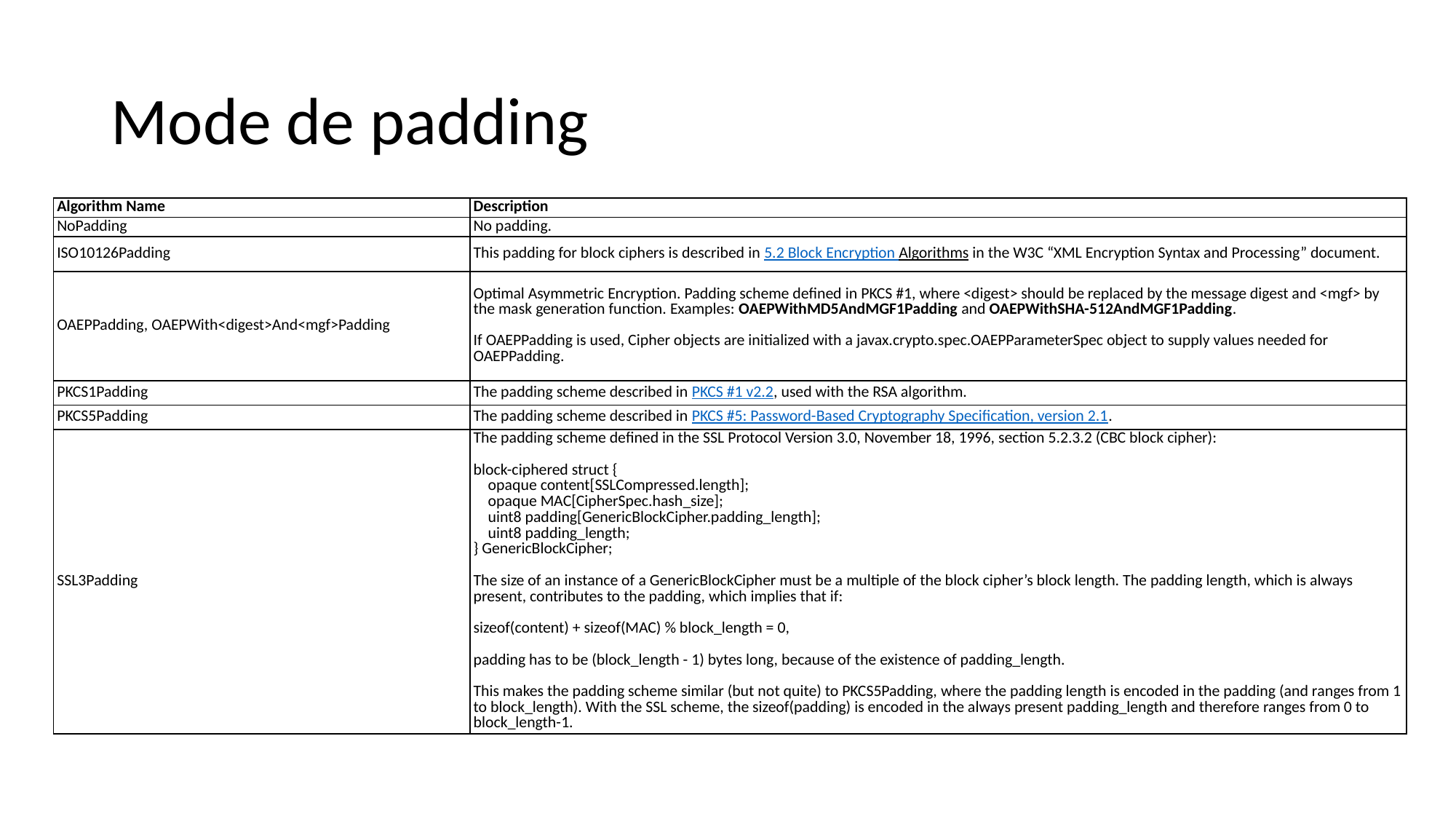

# Mode de padding
| Algorithm Name | Description |
| --- | --- |
| NoPadding | No padding. |
| ISO10126Padding | This padding for block ciphers is described in 5.2 Block Encryption Algorithms in the W3C “XML Encryption Syntax and Processing” document. |
| OAEPPadding, OAEPWith<digest>And<mgf>Padding | Optimal Asymmetric Encryption. Padding scheme defined in PKCS #1, where <digest> should be replaced by the message digest and <mgf> by the mask generation function. Examples: OAEPWithMD5AndMGF1Padding and OAEPWithSHA-512AndMGF1Padding. If OAEPPadding is used, Cipher objects are initialized with a javax.crypto.spec.OAEPParameterSpec object to supply values needed for OAEPPadding. |
| PKCS1Padding | The padding scheme described in PKCS #1 v2.2, used with the RSA algorithm. |
| PKCS5Padding | The padding scheme described in PKCS #5: Password-Based Cryptography Specification, version 2.1. |
| SSL3Padding | The padding scheme defined in the SSL Protocol Version 3.0, November 18, 1996, section 5.2.3.2 (CBC block cipher): block-ciphered struct {     opaque content[SSLCompressed.length];     opaque MAC[CipherSpec.hash\_size];     uint8 padding[GenericBlockCipher.padding\_length];     uint8 padding\_length; } GenericBlockCipher; The size of an instance of a GenericBlockCipher must be a multiple of the block cipher’s block length. The padding length, which is always present, contributes to the padding, which implies that if: sizeof(content) + sizeof(MAC) % block\_length = 0, padding has to be (block\_length - 1) bytes long, because of the existence of padding\_length. This makes the padding scheme similar (but not quite) to PKCS5Padding, where the padding length is encoded in the padding (and ranges from 1 to block\_length). With the SSL scheme, the sizeof(padding) is encoded in the always present padding\_length and therefore ranges from 0 to block\_length-1. |